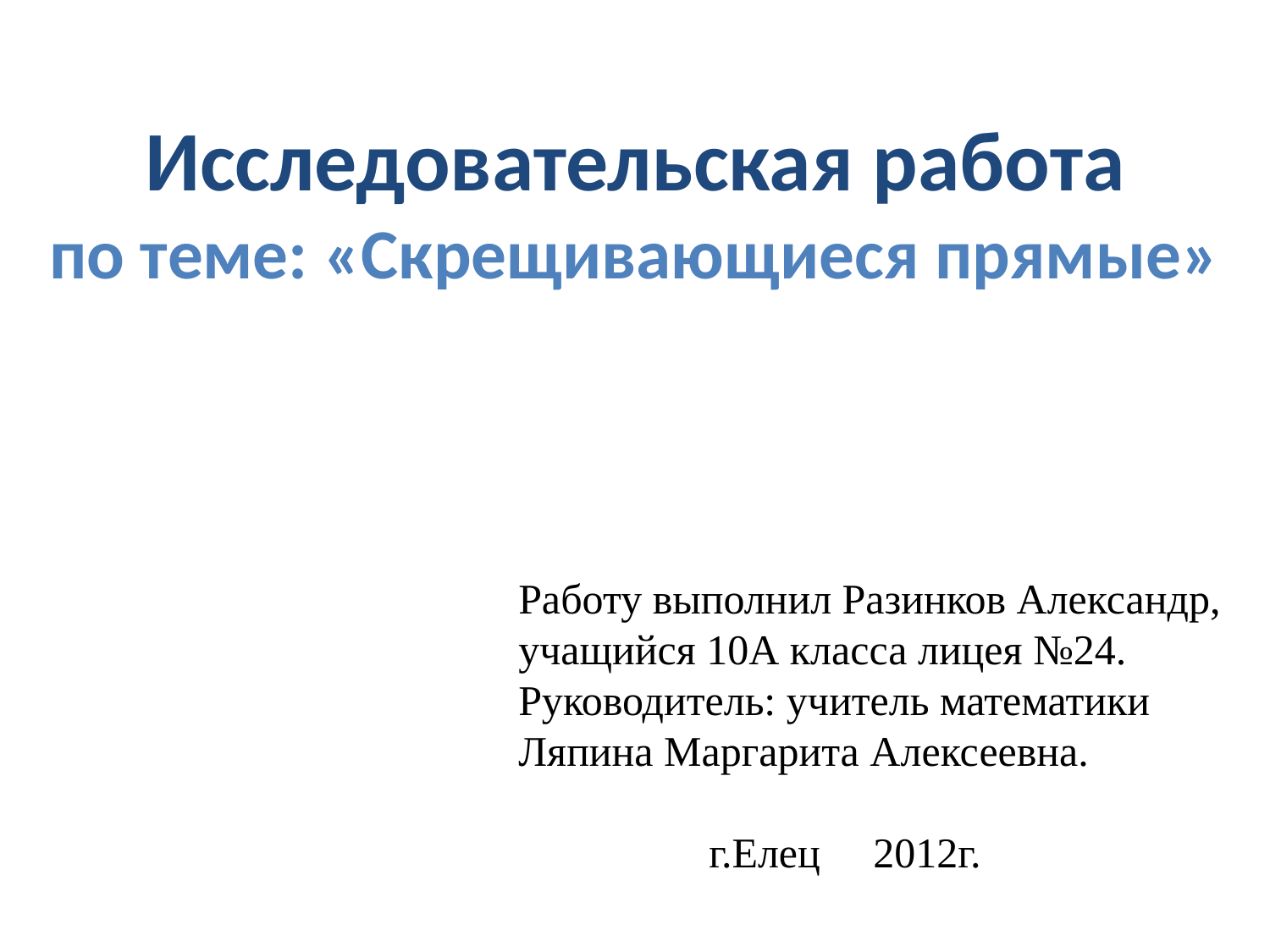

Исследовательская работа
по теме: «Скрещивающиеся прямые»
Работу выполнил Разинков Александр,
учащийся 10А класса лицея №24.
Руководитель: учитель математики
Ляпина Маргарита Алексеевна.

                  г.Елец     2012г.